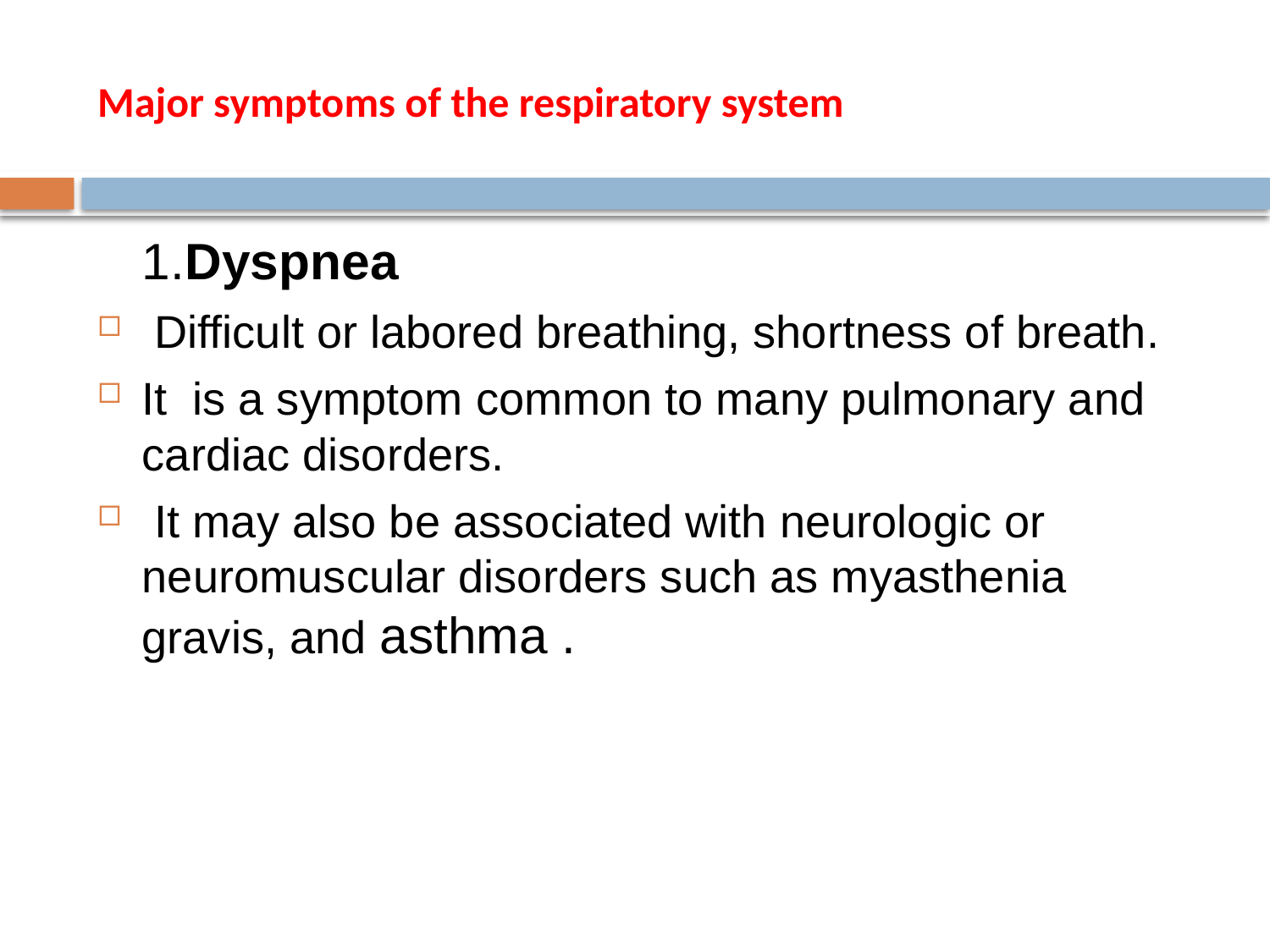

# Major symptoms of the respiratory system
14
  	1.Dyspnea
 Difficult or labored breathing, shortness of breath.
It  is a symptom common to many pulmonary and cardiac disorders.
 It may also be associated with neurologic or neuromuscular disorders such as myasthenia gravis, and asthma .